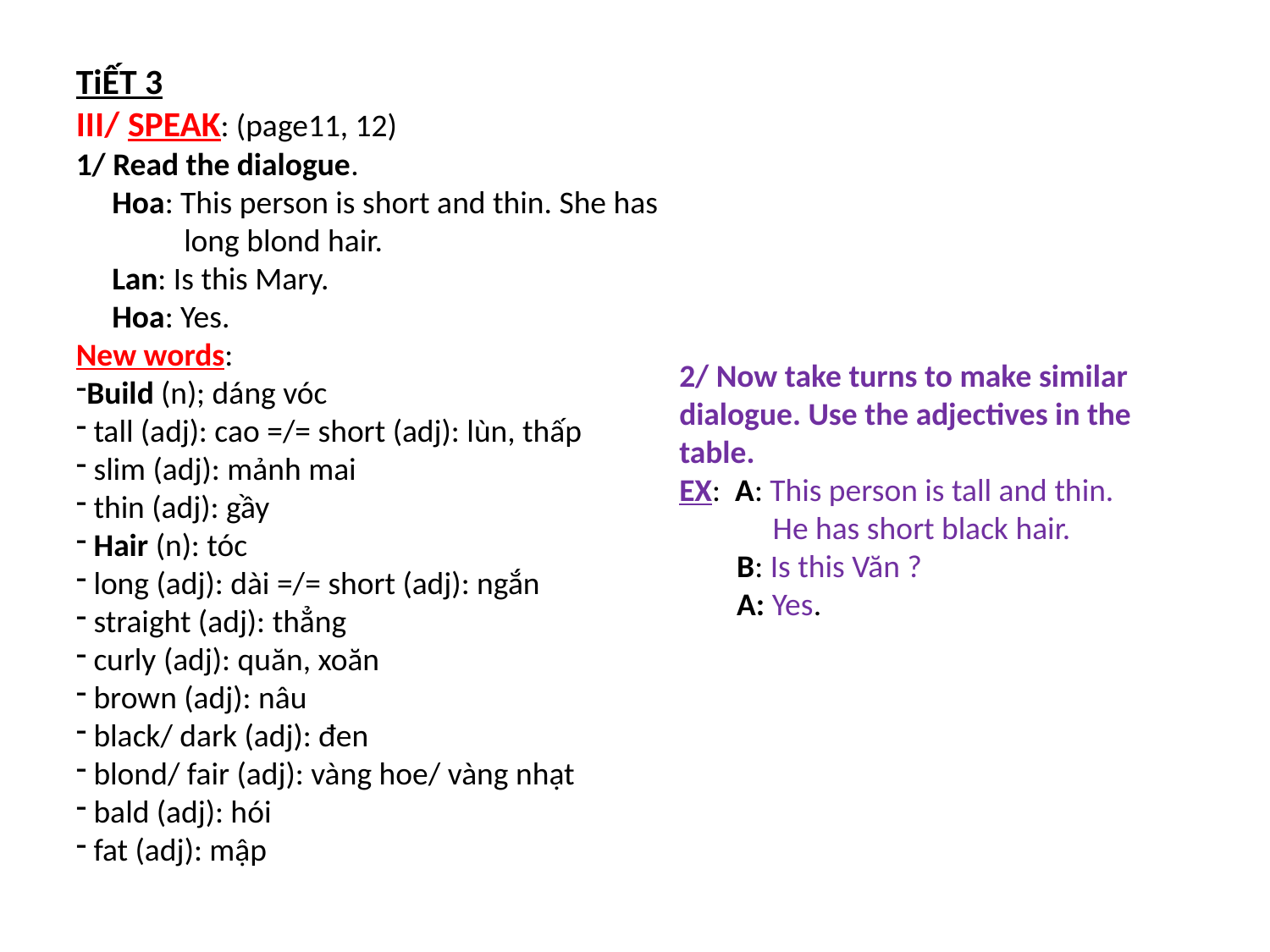

TiẾT 3
III/ SPEAK: (page11, 12)
1/ Read the dialogue.
     Hoa: This person is short and thin. She has
               long blond hair.
     Lan: Is this Mary.
     Hoa: Yes.
New words:
Build (n); dáng vóc
 tall (adj): cao =/= short (adj): lùn, thấp
 slim (adj): mảnh mai
 thin (adj): gầy
 Hair (n): tóc
 long (adj): dài =/= short (adj): ngắn
 straight (adj): thẳng
 curly (adj): quăn, xoăn
 brown (adj): nâu
 black/ dark (adj): đen
 blond/ fair (adj): vàng hoe/ vàng nhạt
 bald (adj): hói
 fat (adj): mập
2/ Now take turns to make similar dialogue. Use the adjectives in the table.
EX:  A: This person is tall and thin.
             He has short black hair.
        B: Is this Văn ?
        A: Yes.